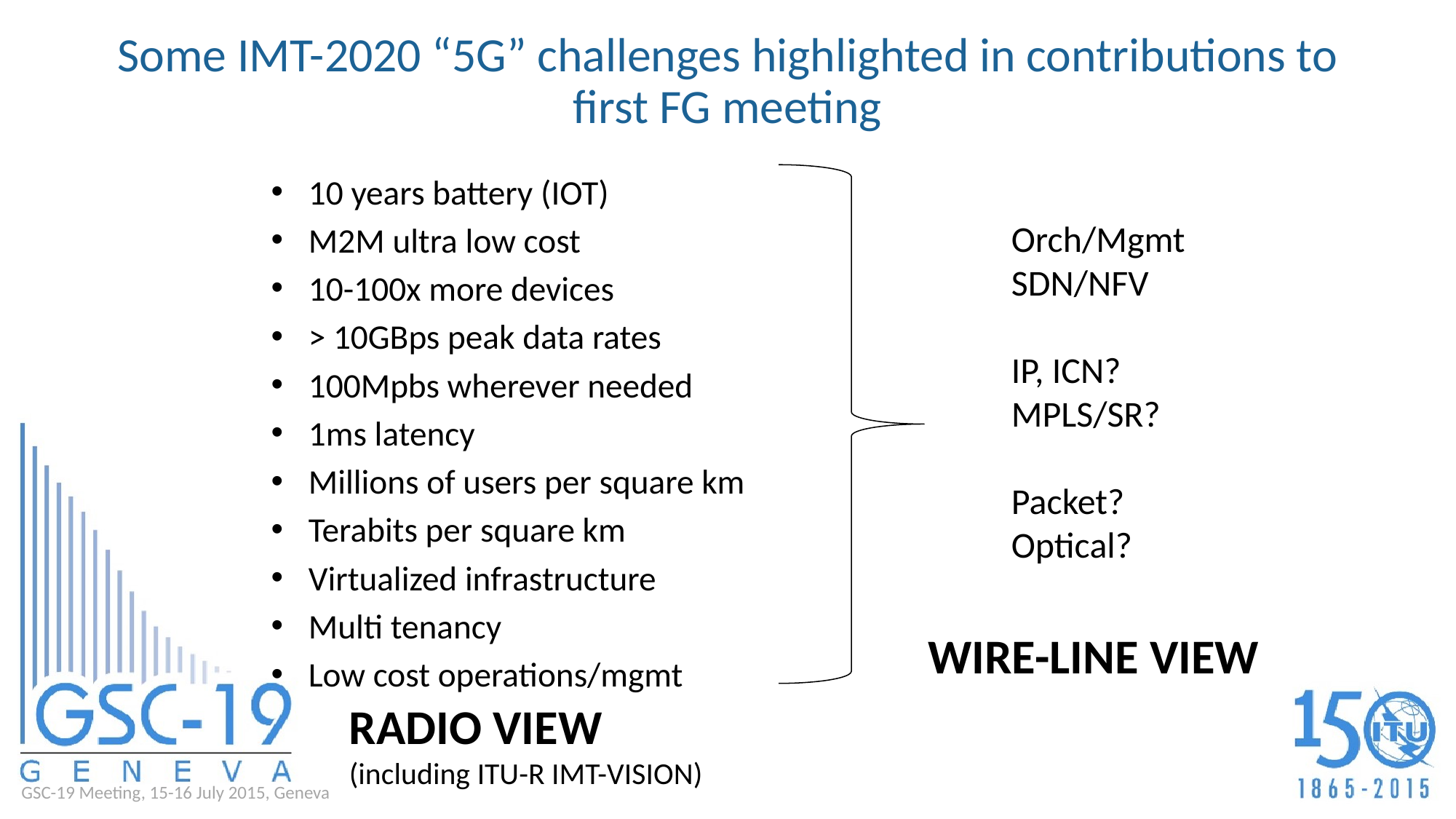

# Some IMT-2020 “5G” challenges highlighted in contributions to first FG meeting
10 years battery (IOT)
M2M ultra low cost
10-100x more devices
> 10GBps peak data rates
100Mpbs wherever needed
1ms latency
Millions of users per square km
Terabits per square km
Virtualized infrastructure
Multi tenancy
Low cost operations/mgmt

Orch/Mgmt
SDN/NFV

IP, ICN?
MPLS/SR?

Packet?
Optical?

WIRE-LINE VIEW
RADIO VIEW
(including ITU-R IMT-VISION)